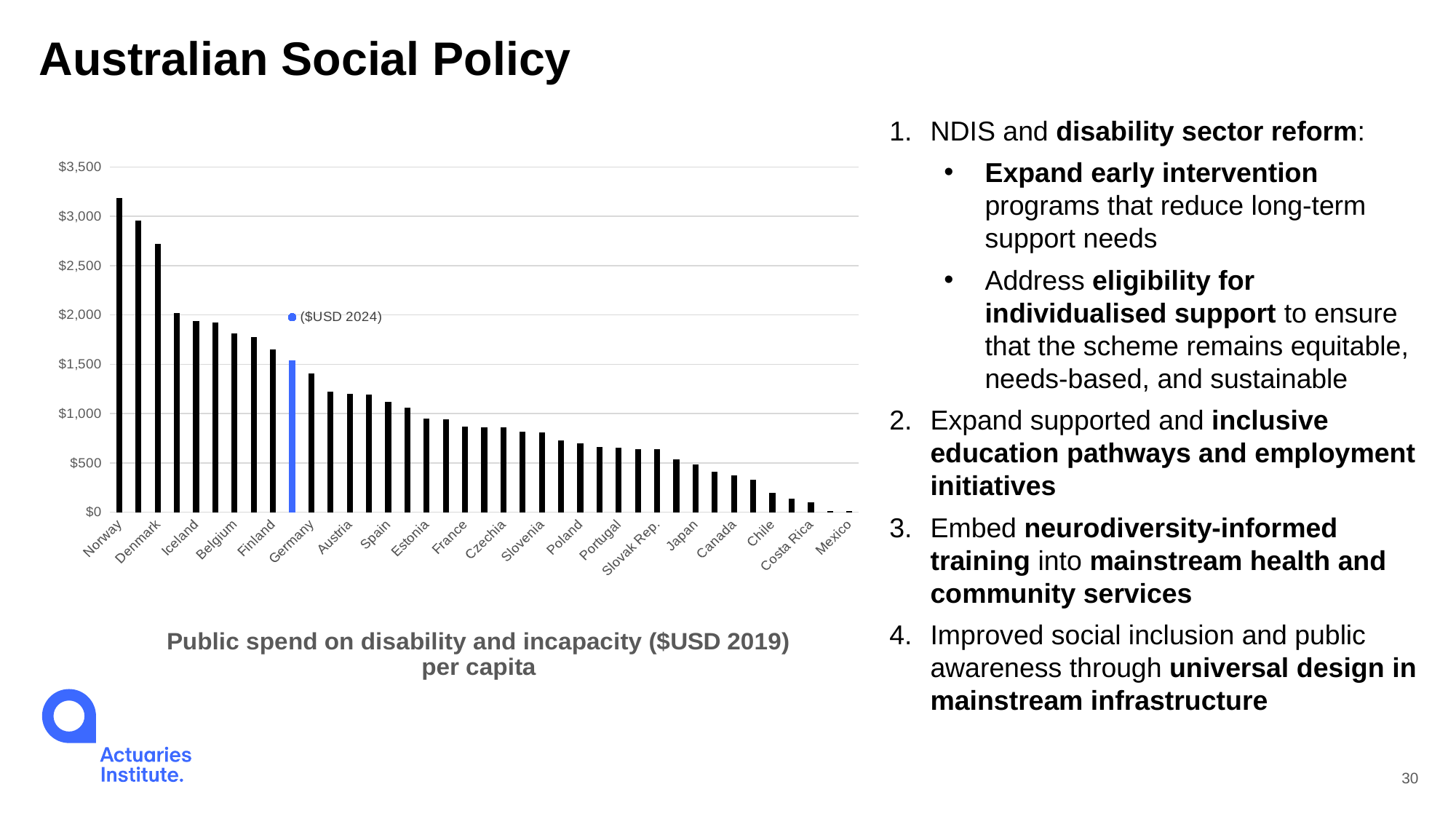

# Australian Social Policy
NDIS and disability sector reform:
Expand early intervention programs that reduce long-term support needs
Address eligibility for individualised support to ensure that the scheme remains equitable, needs-based, and sustainable
Expand supported and inclusive education pathways and employment initiatives
Embed neurodiversity-informed training into mainstream health and community services
Improved social inclusion and public awareness through universal design in mainstream infrastructure

### Chart

| Category | Public spend on disability and incapacity ($USD 2019) per capita |  |
|---|---|---|
| Norway | 3186.5450714470803 | None |
| Luxembourg | 2957.40330603696 | None |
| Denmark | 2718.93053789681 | None |
| Switzerland | 2018.51665181991 | None |
| Iceland | 1935.3799328760003 | None |
| Sweden | 1920.9254587563605 | None |
| Belgium | 1813.66114398456 | None |
| Netherlands | 1773.0861690506401 | None |
| Finland | 1650.3588174419501 | None |
| Australia | 1542.1305655066499 | 1977.8843788437882 |
| Germany | 1405.3081375976699 | None |
| Ireland | 1223.35020219284 | None |
| Austria | 1199.5607225780502 | None |
| Israel | 1193.4992425174 | None |
| Spain | 1116.77238349488 | None |
| New Zealand | 1059.6581104526801 | None |
| Estonia | 948.7712690401801 | None |
| OECD | 939.1082473869299 | None |
| France | 870.05639122516 | None |
| Lithuania | 859.14285443346 | None |
| Czechia | 858.1959053172002 | None |
| Italy | 814.71668711904 | None |
| Slovenia | 806.5440713679998 | None |
| Latvia | 726.3307585017001 | None |
| Poland | 699.30790273352 | None |
| United Kingdom | 664.8626642980801 | None |
| Portugal | 654.521916801 | None |
| United States | 640.6344774897201 | None |
| Slovak Rep. | 638.0173586069499 | None |
| Hungary | 535.8335640912001 | None |
| Japan | 481.47458781204006 | None |
| Greece | 407.07468189524997 | None |
| Canada | 373.6923270362 | None |
| Korea | 329.2983029521199 | None |
| Chile | 194.54226373763998 | None |
| Türkiye | 135.7605332244 | None |
| Costa Rica | 101.56307118759999 | None |
| Colombia | 12.868556158150001 | None |
| Mexico | 10.33849873294 | None |
30